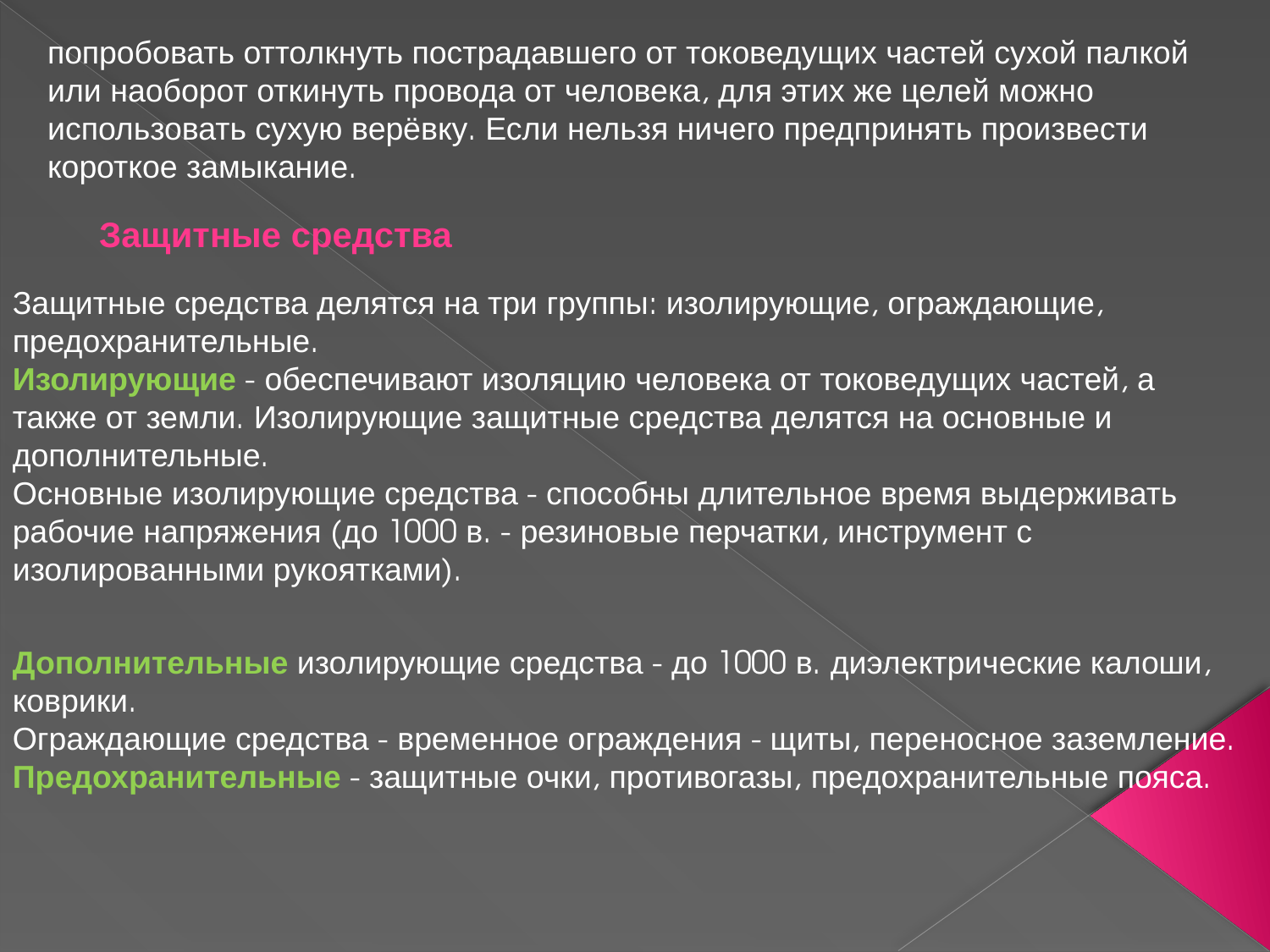

попробовать оттолкнуть пострадавшего от токоведущих частей сухой палкой или наоборот откинуть провода от человека, для этих же целей можно использовать сухую верёвку. Если нельзя ничего предпринять произвести короткое замыкание.
Защитные средства
Защитные средства делятся на три группы: изолирующие, ограждающие, предохранительные.
Изолирующие - обеспечивают изоляцию человека от токоведущих частей, а также от земли. Изолирующие защитные средства делятся на основные и дополнительные.
Основные изолирующие средства - способны длительное время выдерживать рабочие напряжения (до 1000 в. - резиновые перчатки, инструмент с изолированными рукоятками).
Дополнительные изолирующие средства - до 1000 в. диэлектрические калоши, коврики.
Ограждающие средства - временное ограждения - щиты, переносное заземление.
Предохранительные - защитные очки, противогазы, предохранительные пояса.